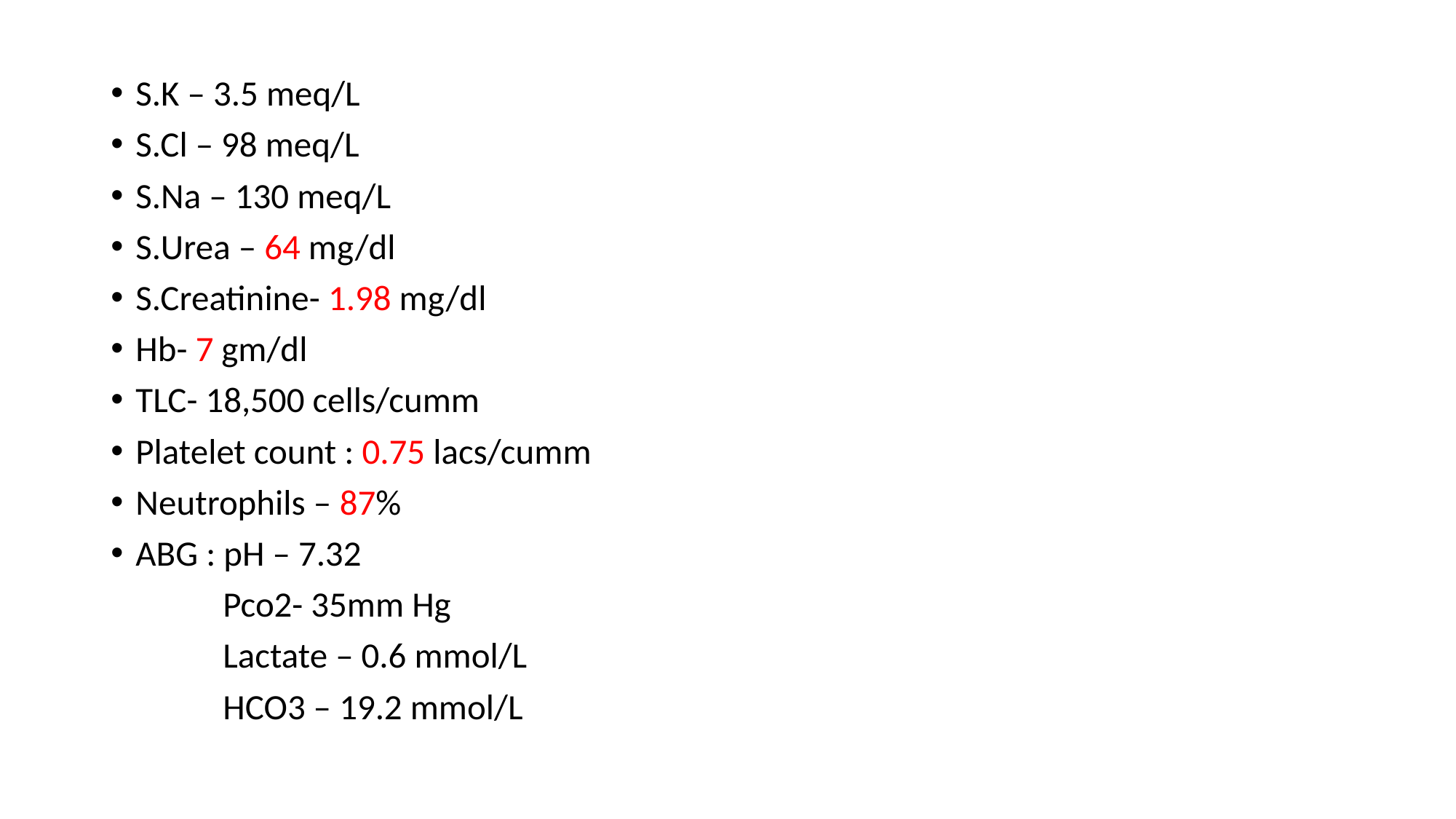

S.K – 3.5 meq/L
S.Cl – 98 meq/L
S.Na – 130 meq/L
S.Urea – 64 mg/dl
S.Creatinine- 1.98 mg/dl
Hb- 7 gm/dl
TLC- 18,500 cells/cumm
Platelet count : 0.75 lacs/cumm
Neutrophils – 87%
ABG : pH – 7.32
              Pco2- 35mm Hg
              Lactate – 0.6 mmol/L
              HCO3 – 19.2 mmol/L